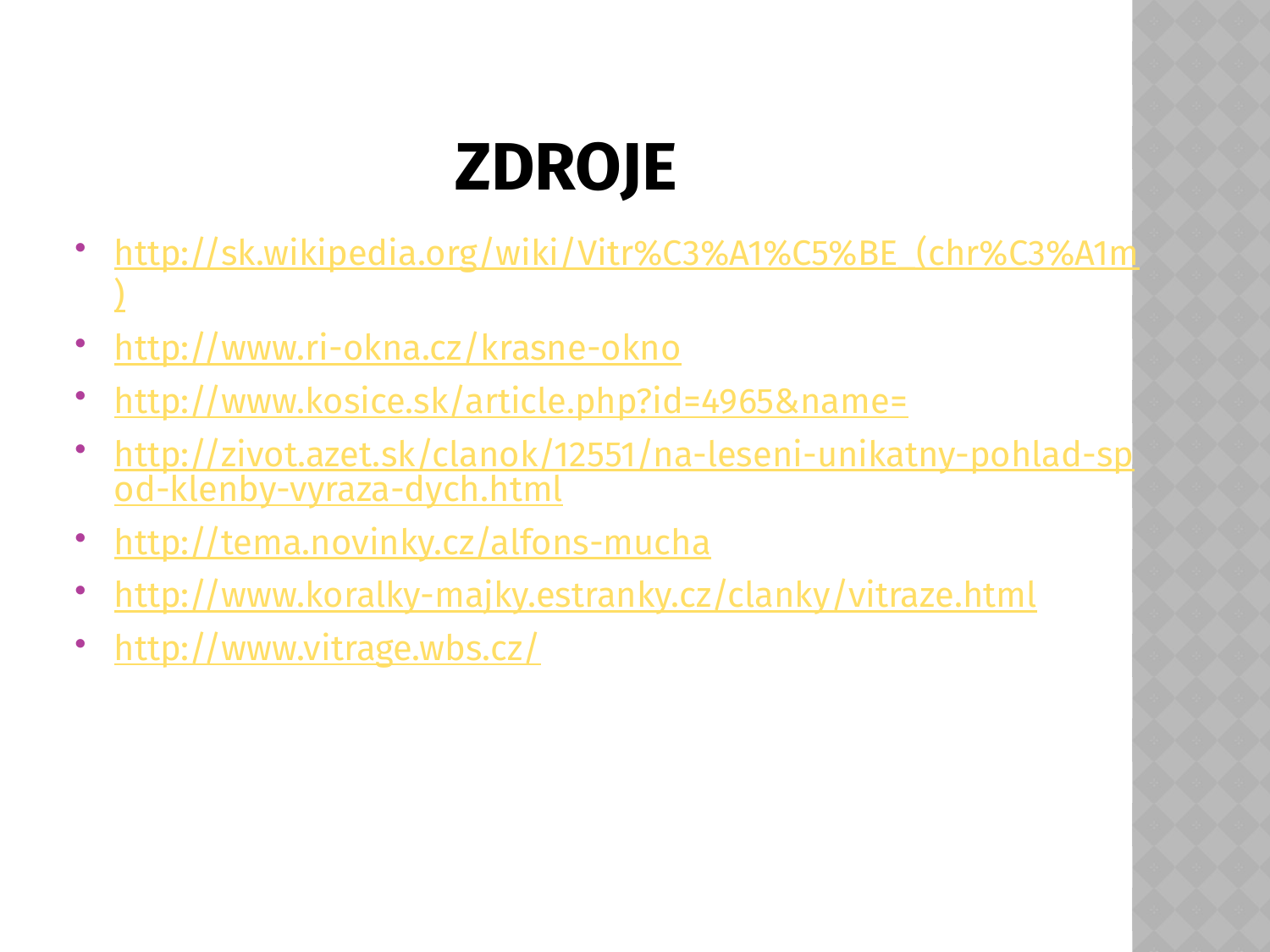

# Zdroje
http://sk.wikipedia.org/wiki/Vitr%C3%A1%C5%BE_(chr%C3%A1m)
http://www.ri-okna.cz/krasne-okno
http://www.kosice.sk/article.php?id=4965&name=
http://zivot.azet.sk/clanok/12551/na-leseni-unikatny-pohlad-spod-klenby-vyraza-dych.html
http://tema.novinky.cz/alfons-mucha
http://www.koralky-majky.estranky.cz/clanky/vitraze.html
http://www.vitrage.wbs.cz/